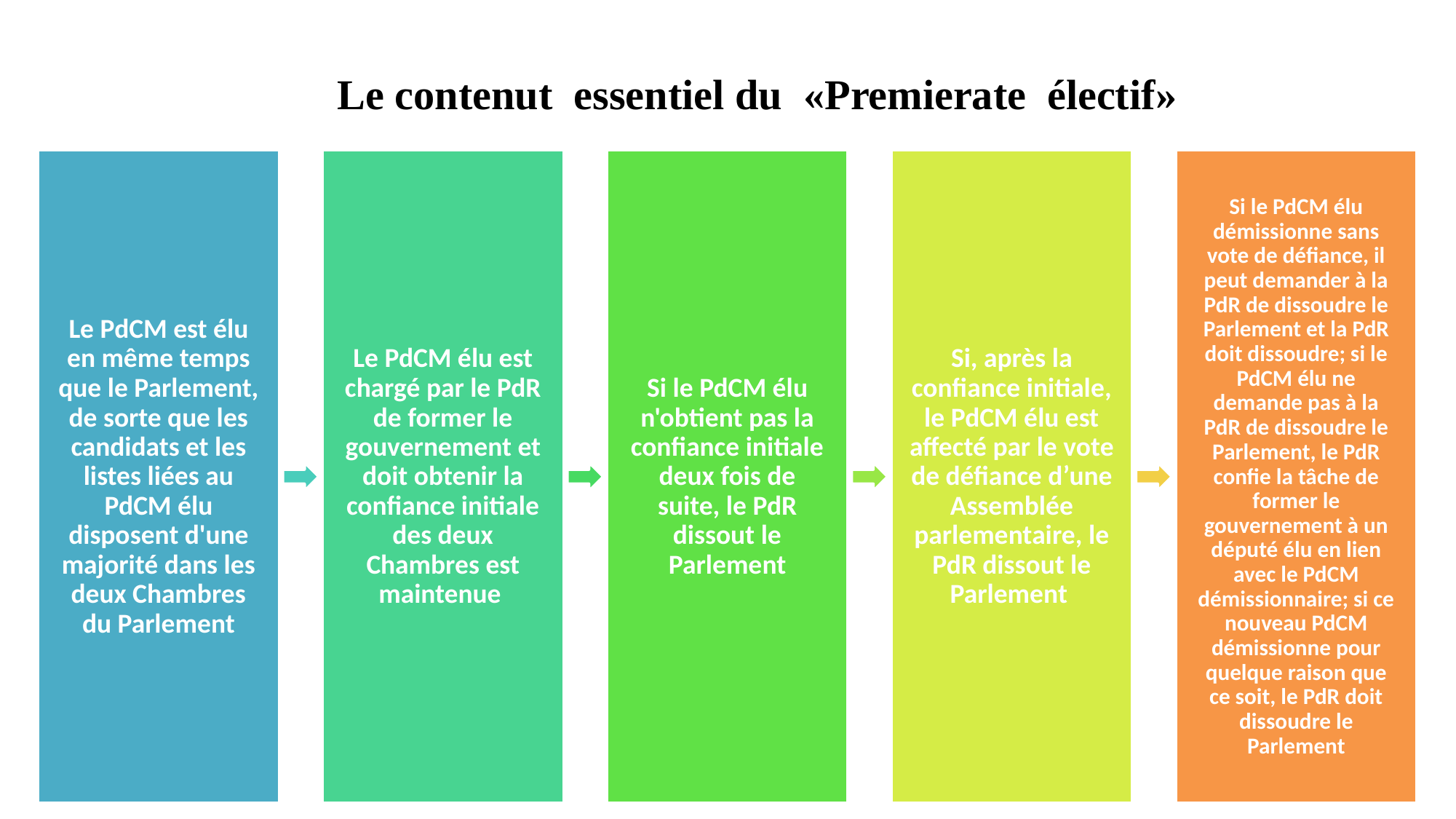

# Le contenut  essentiel du  «Premierate  électif»
Le PdCM est élu en même temps que le Parlement, de sorte que les candidats et les listes liées au PdCM élu disposent d'une majorité dans les deux Chambres du Parlement
Le PdCM élu est chargé par le PdR de former le gouvernement et doit obtenir la confiance initiale des deux Chambres est maintenue
Si le PdCM élu n'obtient pas la confiance initiale deux fois de suite, le PdR dissout le Parlement
Si, après la confiance initiale, le PdCM élu est affecté par le vote de défiance d’une Assemblée parlementaire, le PdR dissout le Parlement
Si le PdCM élu démissionne sans vote de défiance, il peut demander à la PdR de dissoudre le Parlement et la PdR doit dissoudre; si le PdCM élu ne demande pas à la PdR de dissoudre le Parlement, le PdR confie la tâche de former le gouvernement à un député élu en lien avec le PdCM démissionnaire; si ce nouveau PdCM démissionne pour quelque raison que ce soit, le PdR doit dissoudre le Parlement